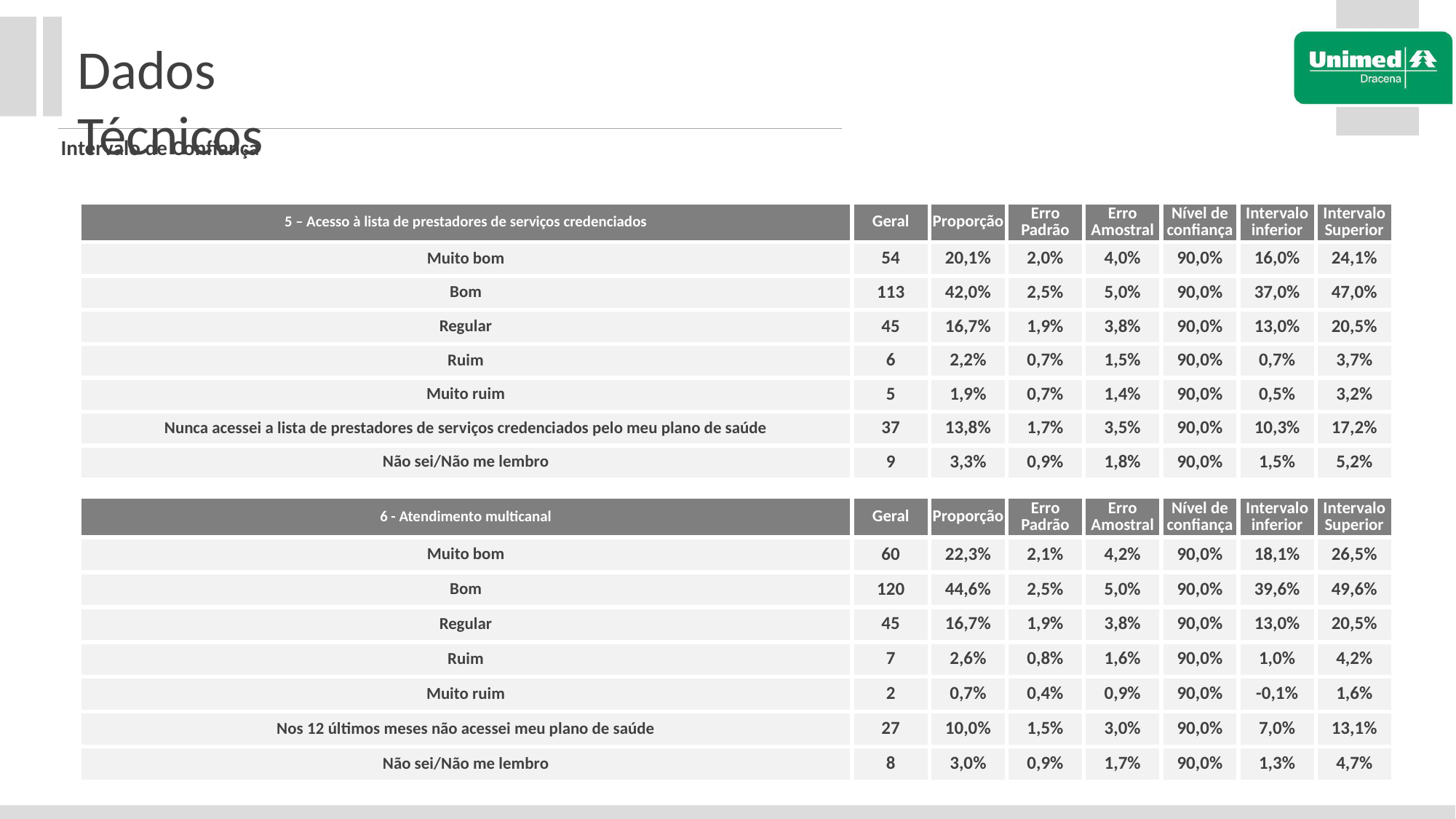

Dados Técnicos
Intervalo de Confiança
| 5 – Acesso à lista de prestadores de serviços credenciados | Geral | Proporção | Erro Padrão | Erro Amostral | Nível de confiança | Intervalo inferior | Intervalo Superior |
| --- | --- | --- | --- | --- | --- | --- | --- |
| Muito bom | 54 | 20,1% | 2,0% | 4,0% | 90,0% | 16,0% | 24,1% |
| Bom | 113 | 42,0% | 2,5% | 5,0% | 90,0% | 37,0% | 47,0% |
| Regular | 45 | 16,7% | 1,9% | 3,8% | 90,0% | 13,0% | 20,5% |
| Ruim | 6 | 2,2% | 0,7% | 1,5% | 90,0% | 0,7% | 3,7% |
| Muito ruim | 5 | 1,9% | 0,7% | 1,4% | 90,0% | 0,5% | 3,2% |
| Nunca acessei a lista de prestadores de serviços credenciados pelo meu plano de saúde | 37 | 13,8% | 1,7% | 3,5% | 90,0% | 10,3% | 17,2% |
| Não sei/Não me lembro | 9 | 3,3% | 0,9% | 1,8% | 90,0% | 1,5% | 5,2% |
| 6 - Atendimento multicanal | Geral | Proporção | Erro Padrão | Erro Amostral | Nível de confiança | Intervalo inferior | Intervalo Superior |
| --- | --- | --- | --- | --- | --- | --- | --- |
| Muito bom | 60 | 22,3% | 2,1% | 4,2% | 90,0% | 18,1% | 26,5% |
| Bom | 120 | 44,6% | 2,5% | 5,0% | 90,0% | 39,6% | 49,6% |
| Regular | 45 | 16,7% | 1,9% | 3,8% | 90,0% | 13,0% | 20,5% |
| Ruim | 7 | 2,6% | 0,8% | 1,6% | 90,0% | 1,0% | 4,2% |
| Muito ruim | 2 | 0,7% | 0,4% | 0,9% | 90,0% | -0,1% | 1,6% |
| Nos 12 últimos meses não acessei meu plano de saúde | 27 | 10,0% | 1,5% | 3,0% | 90,0% | 7,0% | 13,1% |
| Não sei/Não me lembro | 8 | 3,0% | 0,9% | 1,7% | 90,0% | 1,3% | 4,7% |